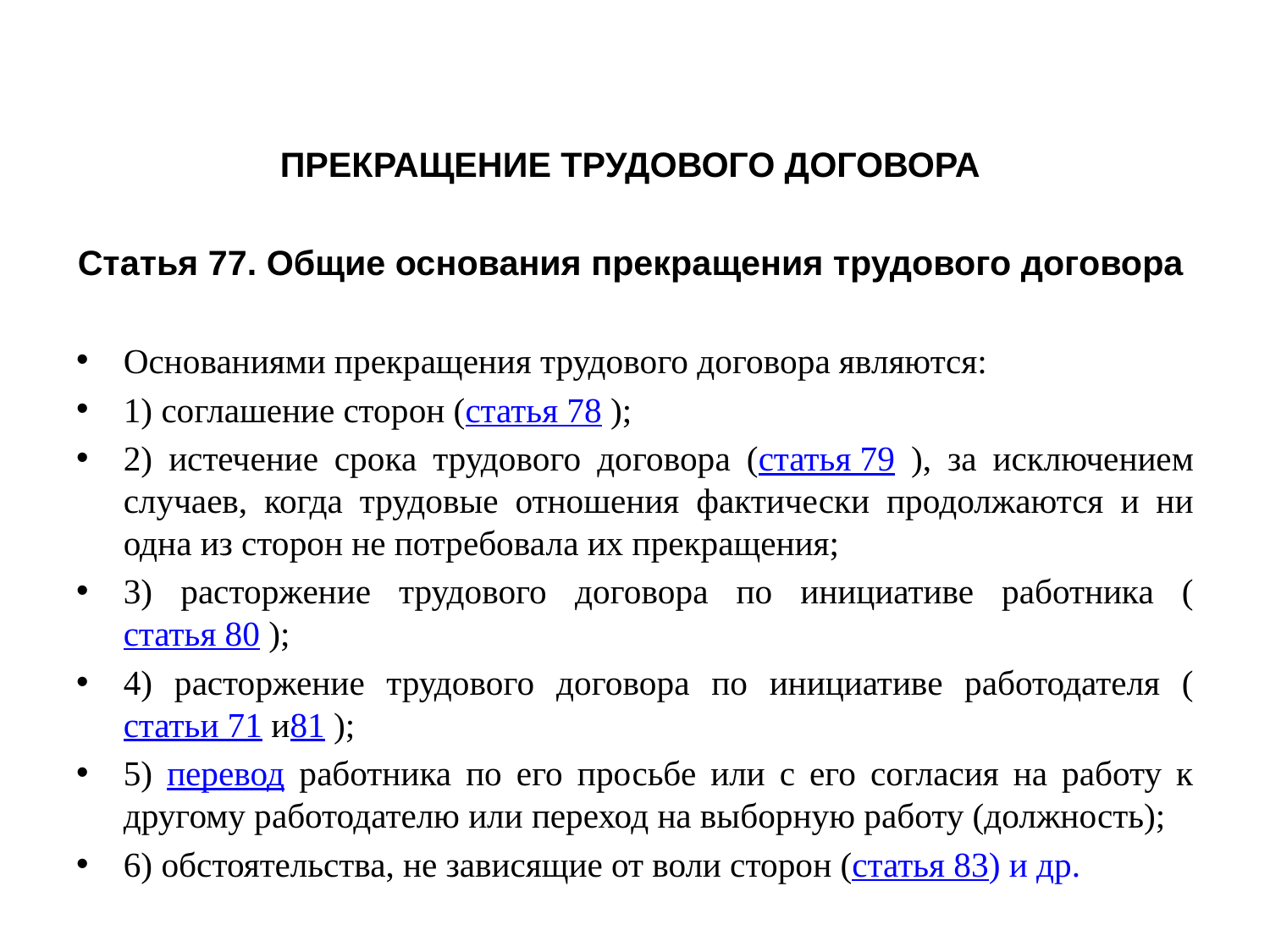

#
ПРЕКРАЩЕНИЕ ТРУДОВОГО ДОГОВОРА

Статья 77. Общие основания прекращения трудового договора

Основаниями прекращения трудового договора являются:
1) соглашение сторон (статья 78 );
2) истечение срока трудового договора (статья 79 ), за исключением случаев, когда трудовые отношения фактически продолжаются и ни одна из сторон не потребовала их прекращения;
3) расторжение трудового договора по инициативе работника (статья 80 );
4) расторжение трудового договора по инициативе работодателя (статьи 71 и81 );
5) перевод работника по его просьбе или с его согласия на работу к другому работодателю или переход на выборную работу (должность);
6) обстоятельства, не зависящие от воли сторон (статья 83) и др.